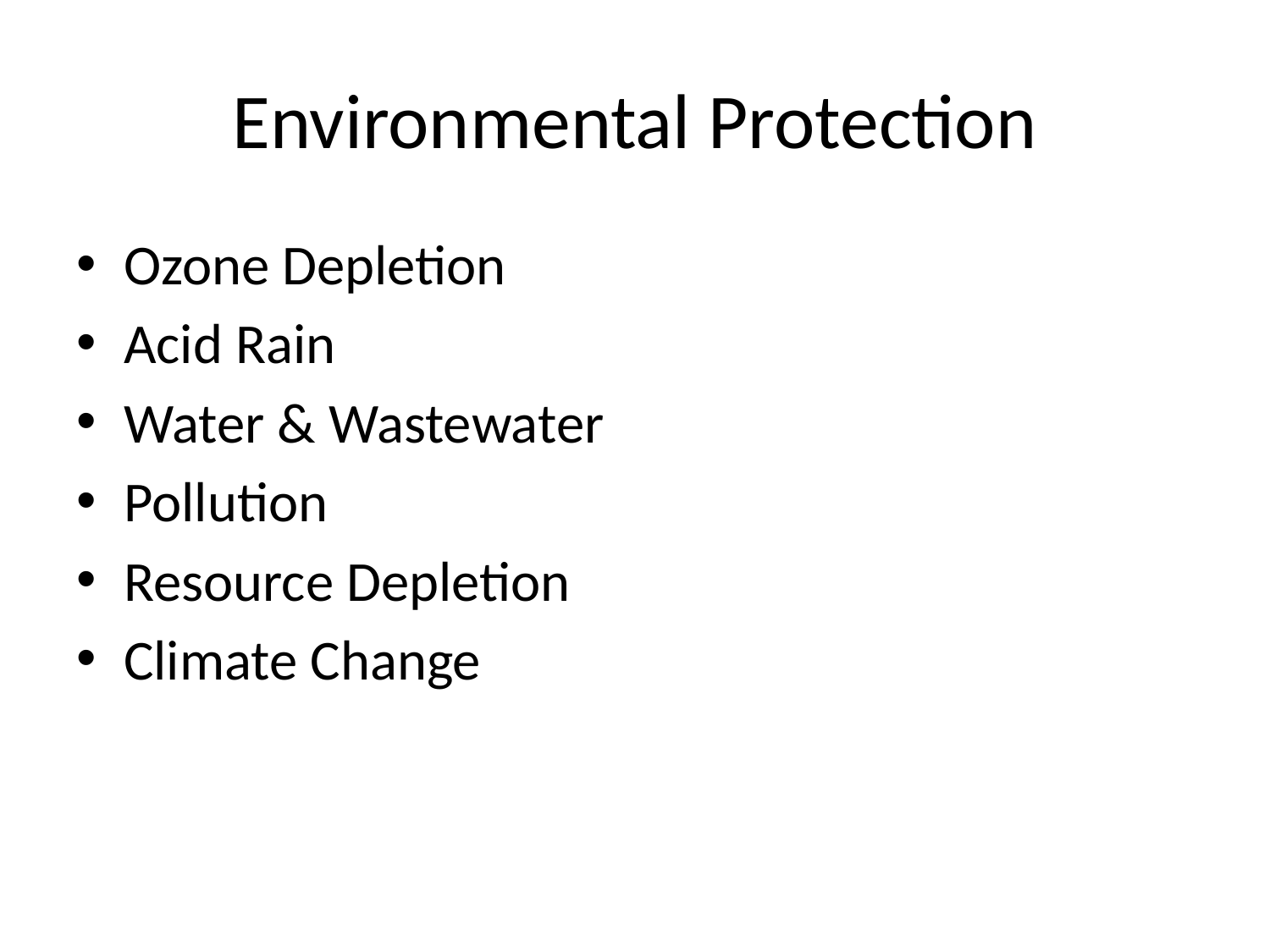

# Environmental Protection
Ozone Depletion
Acid Rain
Water & Wastewater
Pollution
Resource Depletion
Climate Change